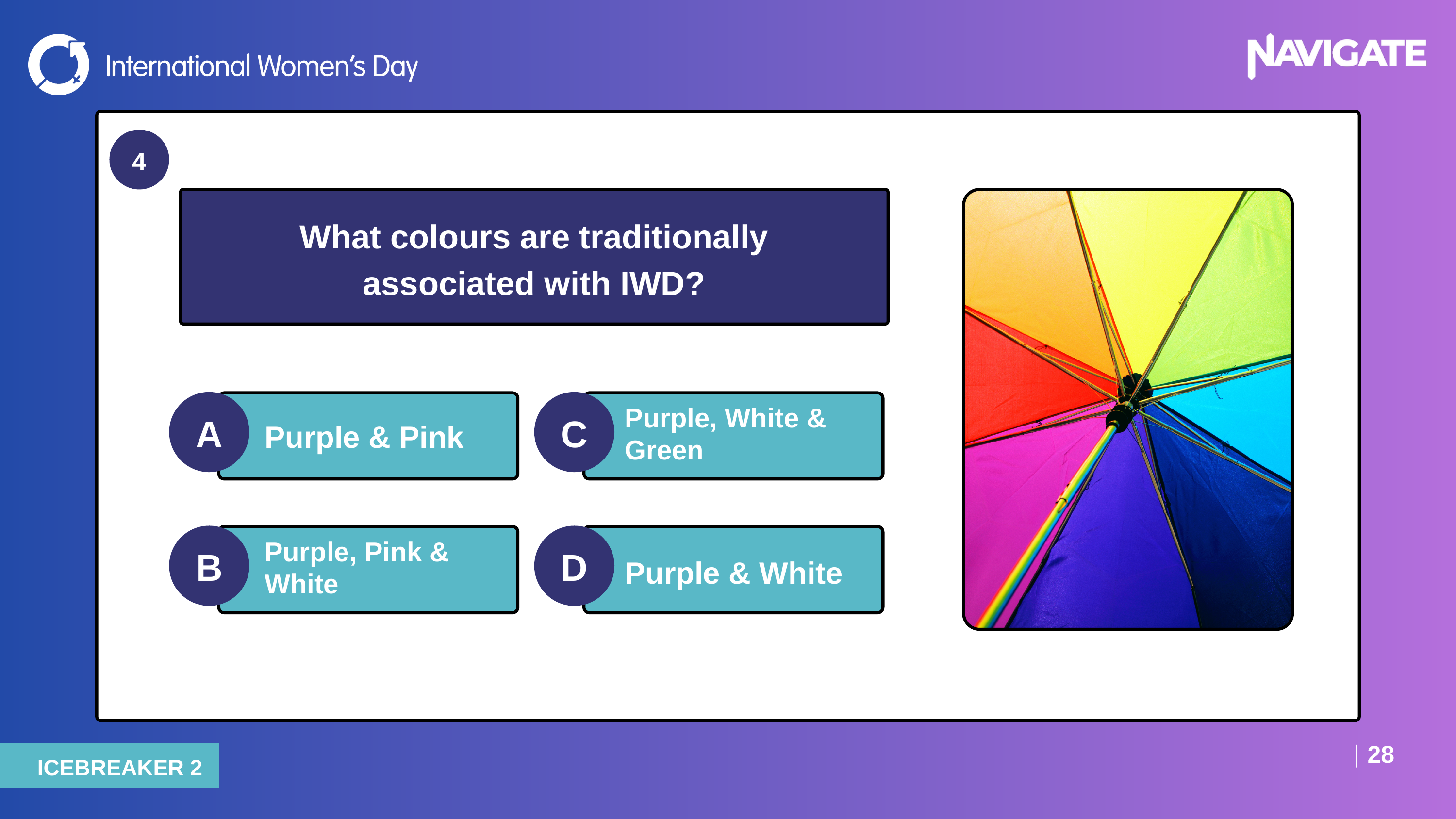

4

What colours are traditionally associated with IWD?

A

C

Purple, White & Green
Purple & Pink

B

D

Purple, Pink & White
Purple & White
| 28

ICEBREAKER 2